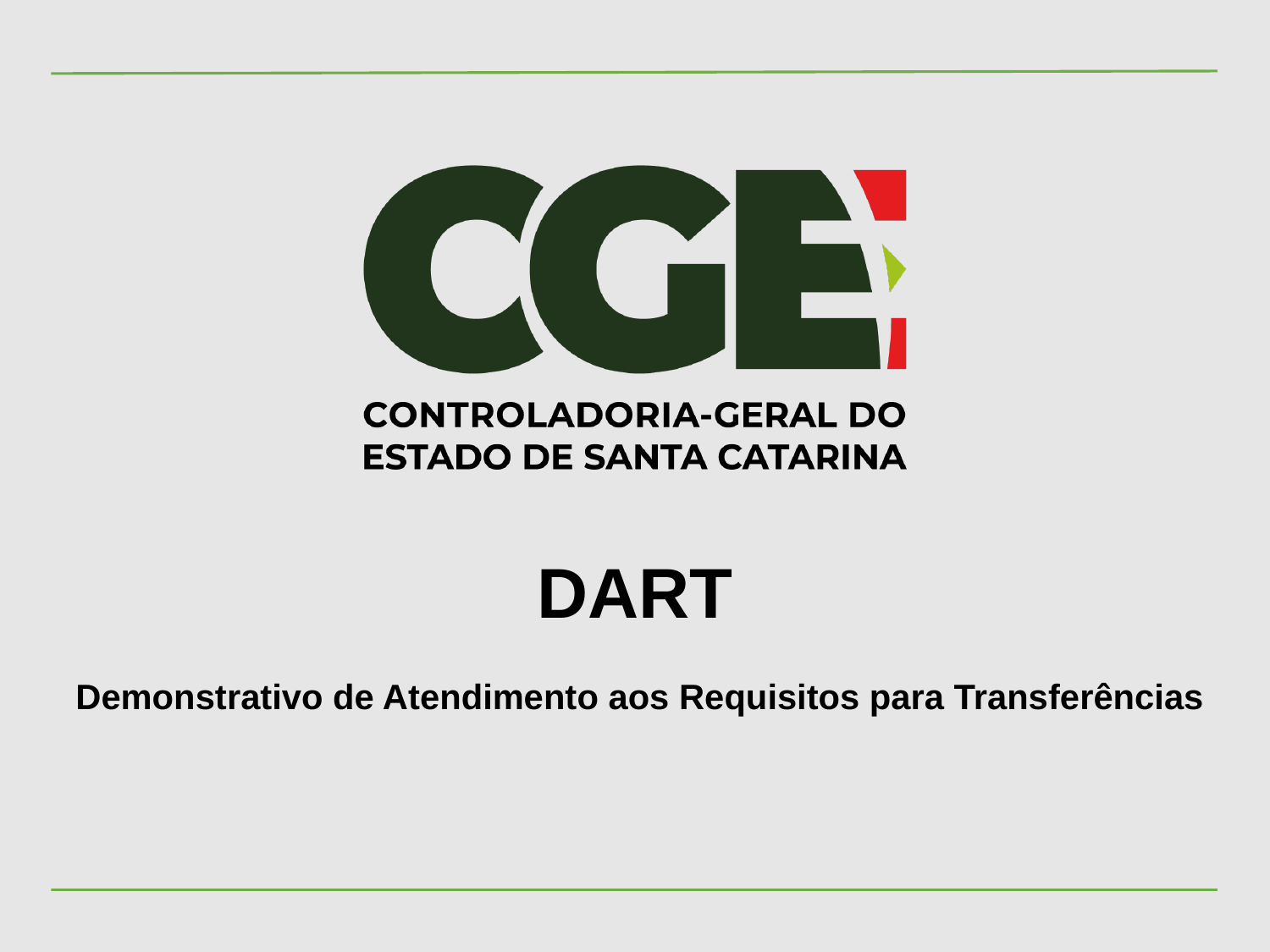

DART

 Demonstrativo de Atendimento aos Requisitos para Transferências